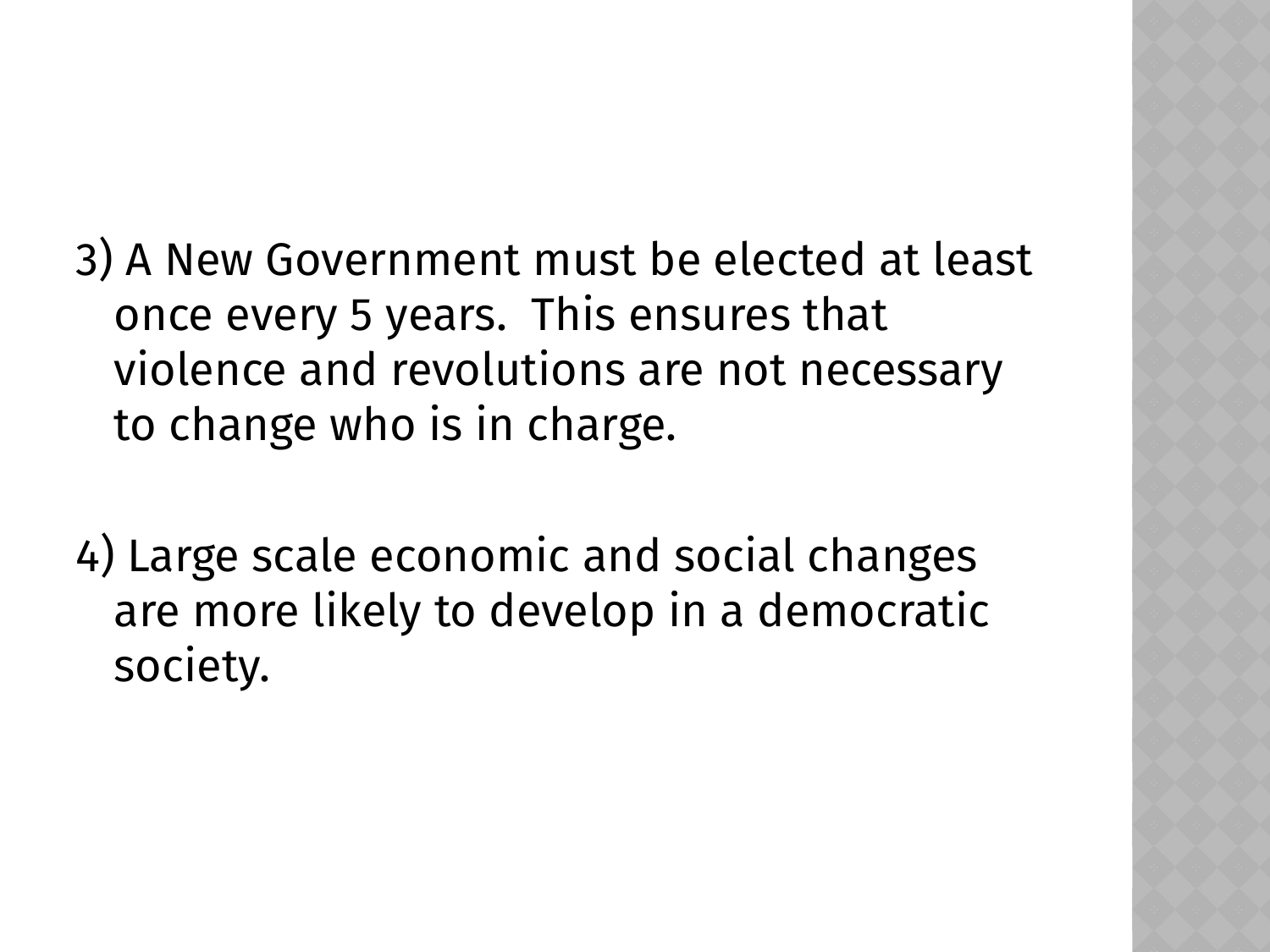

#
3) A New Government must be elected at least once every 5 years.  This ensures that violence and revolutions are not necessary to change who is in charge.

4) Large scale economic and social changes are more likely to develop in a democratic society.